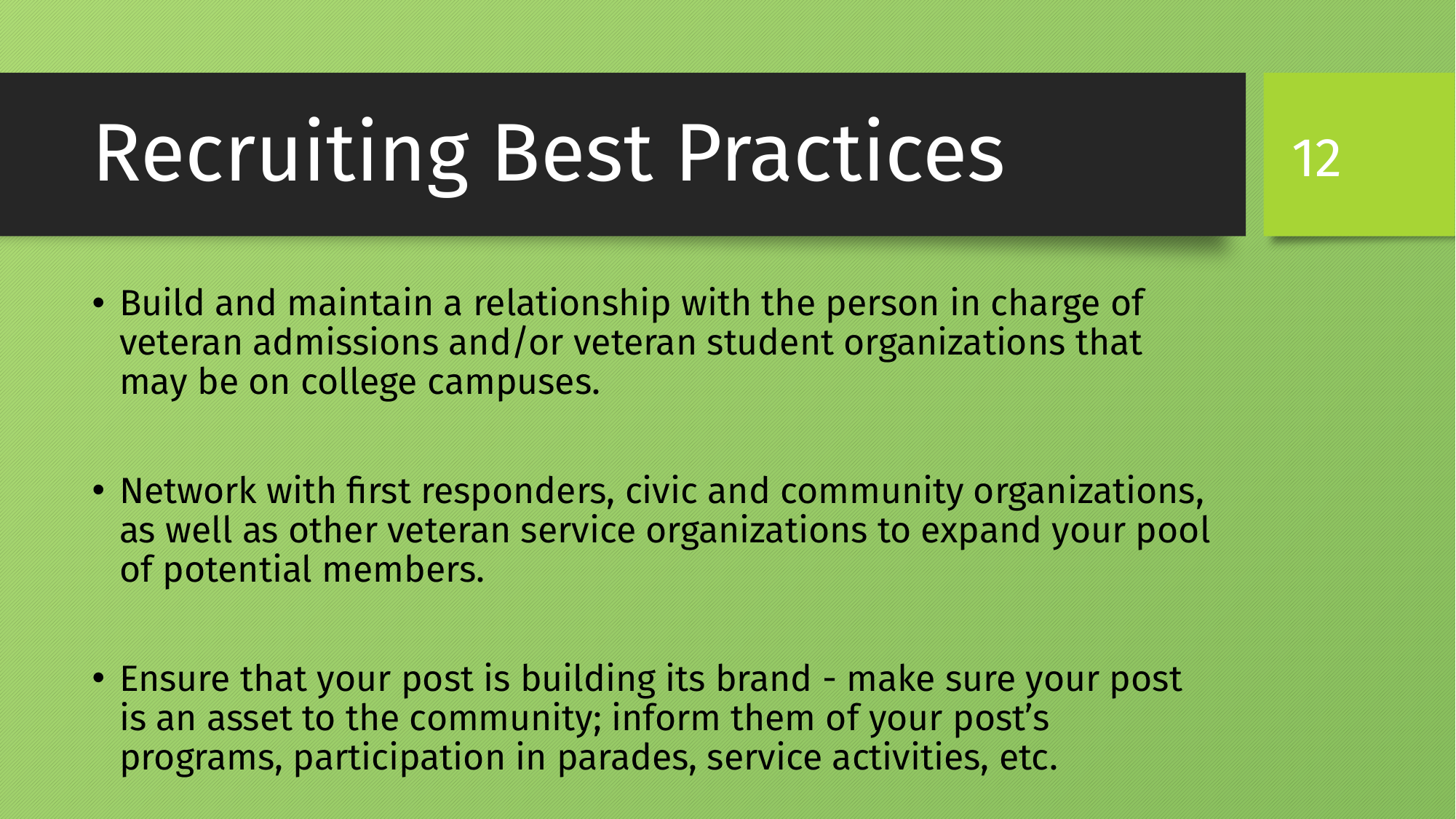

12
# Recruiting Best Practices
Build and maintain a relationship with the person in charge of veteran admissions and/or veteran student organizations that may be on college campuses.

Network with first responders, civic and community organizations, as well as other veteran service organizations to expand your pool of potential members.

Ensure that your post is building its brand - make sure your post is an asset to the community; inform them of your post’s programs, participation in parades, service activities, etc.